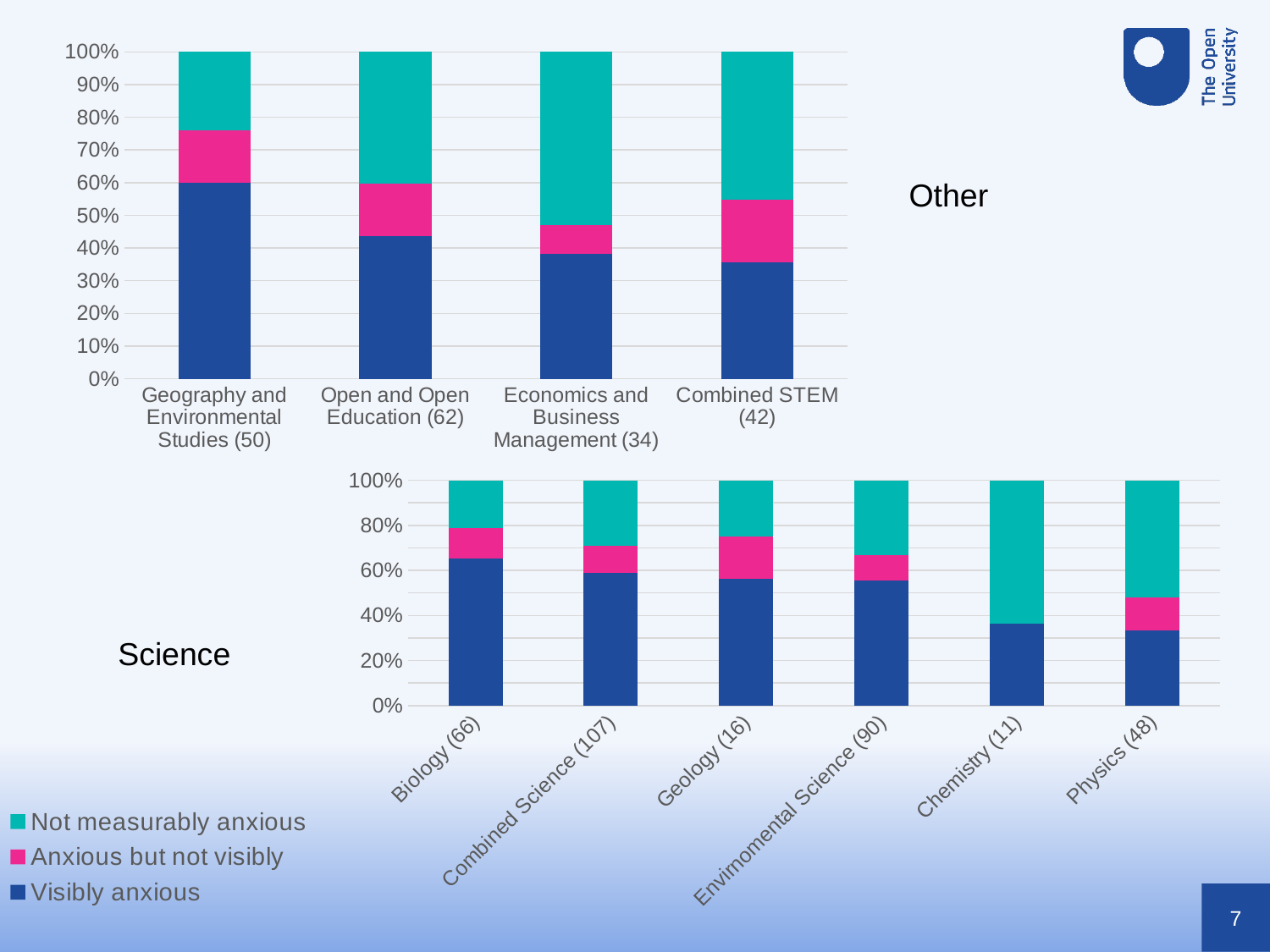

### Chart

| Category | Visibly anxious | Anxious but not visibly | Not measurably anxious |
|---|---|---|---|
| Geography and Environmental Studies (50) | 0.6 | 0.16 | 0.24 |
| Open and Open Education (62) | 0.43548387096774194 | 0.16129032258064516 | 0.4032258064516129 |
| Economics and Business Management (34) | 0.38235294117647056 | 0.08823529411764706 | 0.5294117647058824 |
| Combined STEM (42) | 0.35714285714285715 | 0.19047619047619047 | 0.4523809523809524 |
Other

### Chart

| Category | Visibly anxious | Anxious but not visibly | Not measurably anxious |
|---|---|---|---|
| Biology (66) | 0.6515151515151515 | 0.13636363636363635 | 0.21212121212121213 |
| Combined Science (107) | 0.5887850467289719 | 0.12149532710280374 | 0.2897196261682243 |
| Geology (16) | 0.5625 | 0.1875 | 0.25 |
| Envirnomental Science (90) | 0.5555555555555556 | 0.1111111111111111 | 0.3333333333333333 |
| Chemistry (11) | 0.36363636363636365 | 0.0 | 0.6363636363636364 |
| Physics (48) | 0.3333333333333333 | 0.14583333333333334 | 0.5208333333333334 |
Science